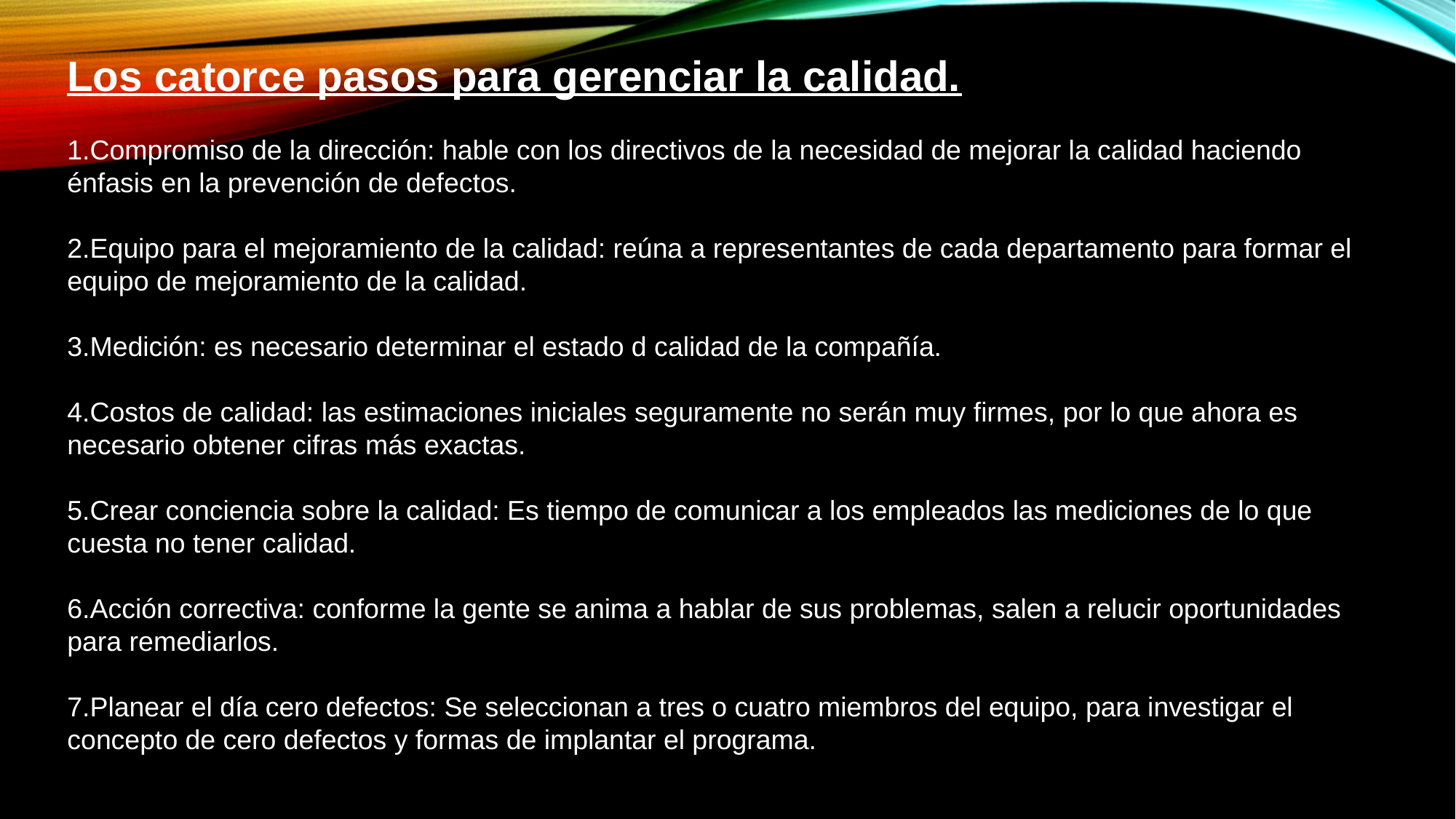

Los catorce pasos para gerenciar la calidad.

1.Compromiso de la dirección: hable con los directivos de la necesidad de mejorar la calidad haciendo énfasis en la prevención de defectos.

2.Equipo para el mejoramiento de la calidad: reúna a representantes de cada departamento para formar el equipo de mejoramiento de la calidad.

3.Medición: es necesario determinar el estado d calidad de la compañía.

4.Costos de calidad: las estimaciones iniciales seguramente no serán muy firmes, por lo que ahora es necesario obtener cifras más exactas.

5.Crear conciencia sobre la calidad: Es tiempo de comunicar a los empleados las mediciones de lo que cuesta no tener calidad.

6.Acción correctiva: conforme la gente se anima a hablar de sus problemas, salen a relucir oportunidades para remediarlos.

7.Planear el día cero defectos: Se seleccionan a tres o cuatro miembros del equipo, para investigar el concepto de cero defectos y formas de implantar el programa.